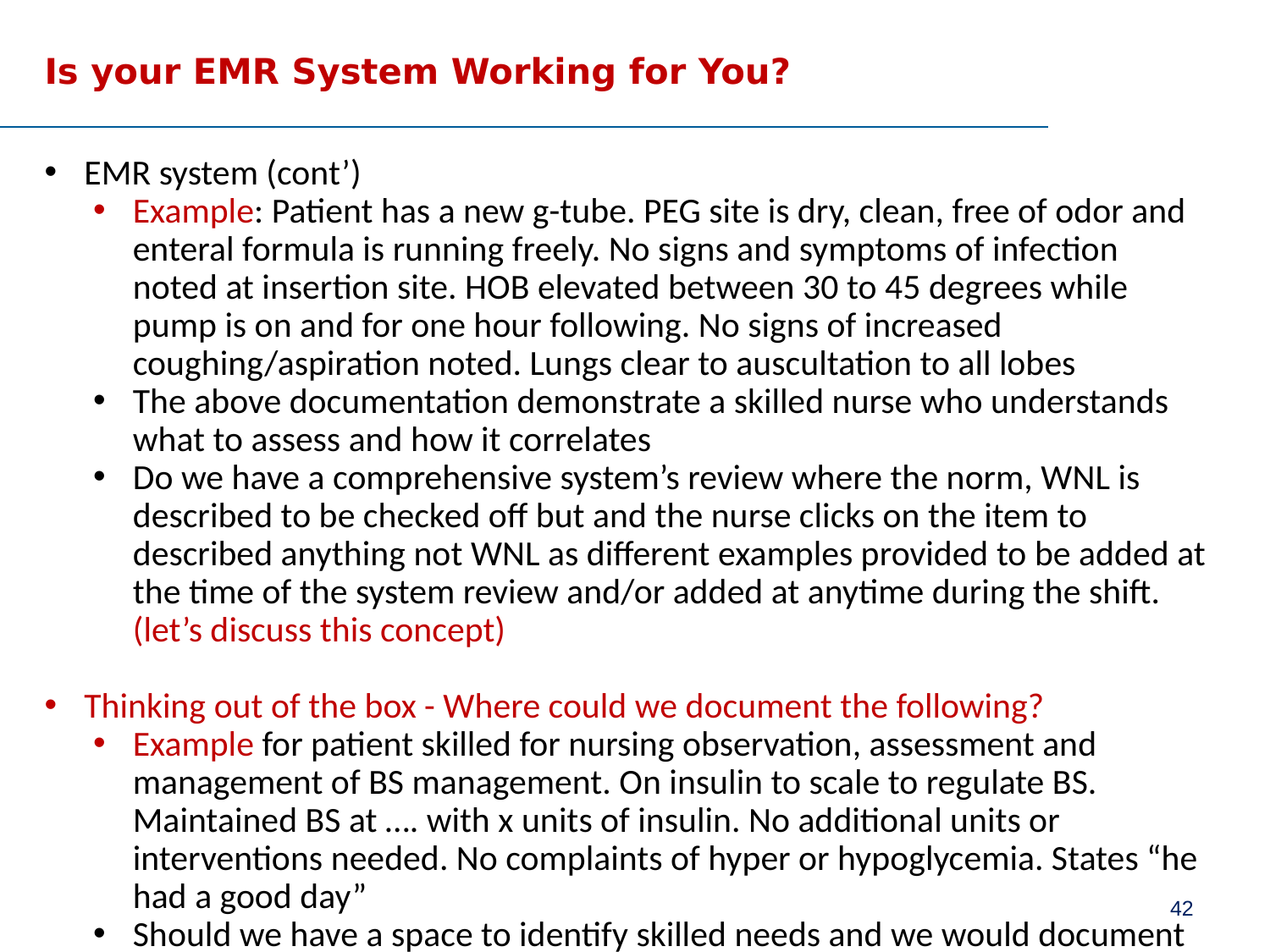

# Is your EMR System Working for You?
EMR system (cont’)
Example: Patient has a new g-tube. PEG site is dry, clean, free of odor and enteral formula is running freely. No signs and symptoms of infection noted at insertion site. HOB elevated between 30 to 45 degrees while pump is on and for one hour following. No signs of increased coughing/aspiration noted. Lungs clear to auscultation to all lobes
The above documentation demonstrate a skilled nurse who understands what to assess and how it correlates
Do we have a comprehensive system’s review where the norm, WNL is described to be checked off but and the nurse clicks on the item to described anything not WNL as different examples provided to be added at the time of the system review and/or added at anytime during the shift.  (let’s discuss this concept)

Thinking out of the box - Where could we document the following?
Example for patient skilled for nursing observation, assessment and management of BS management. On insulin to scale to regulate BS. Maintained BS at …. with x units of insulin. No additional units or interventions needed. No complaints of hyper or hypoglycemia. States “he had a good day”
Should we have a space to identify skilled needs and we would document based on that – some EMR call it “problem list” – nursing can change everyday, story difficult to follow…. Could we call it “Clinical Skilled Needs” and nursing would have to document on such every shift?

42